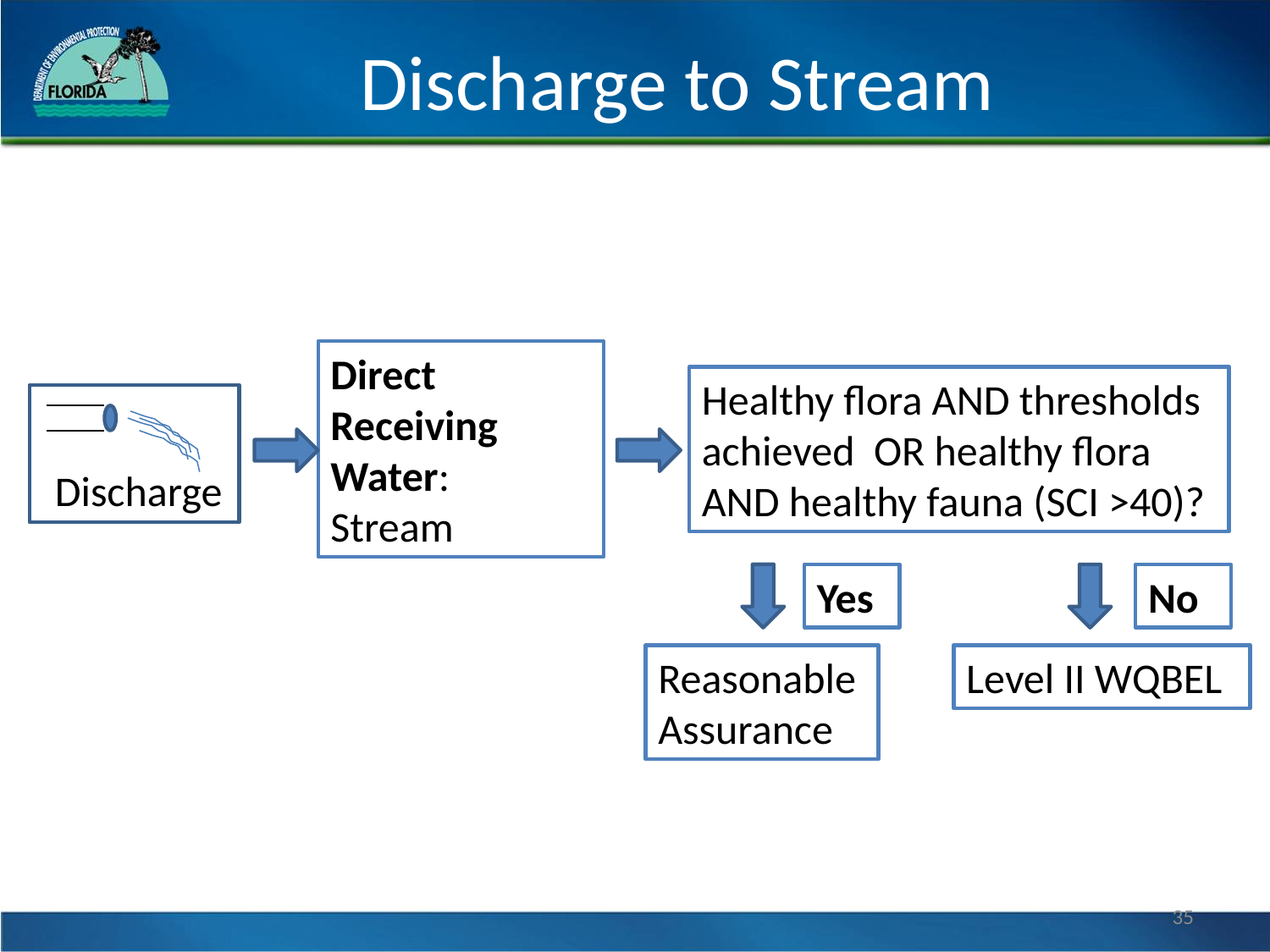

# Discharge to Stream
Direct Receiving
Water:
Stream
Healthy flora AND thresholds achieved  OR healthy flora AND healthy fauna (SCI >40)?

Discharge

Yes
No

Reasonable Assurance
Level II WQBEL
35